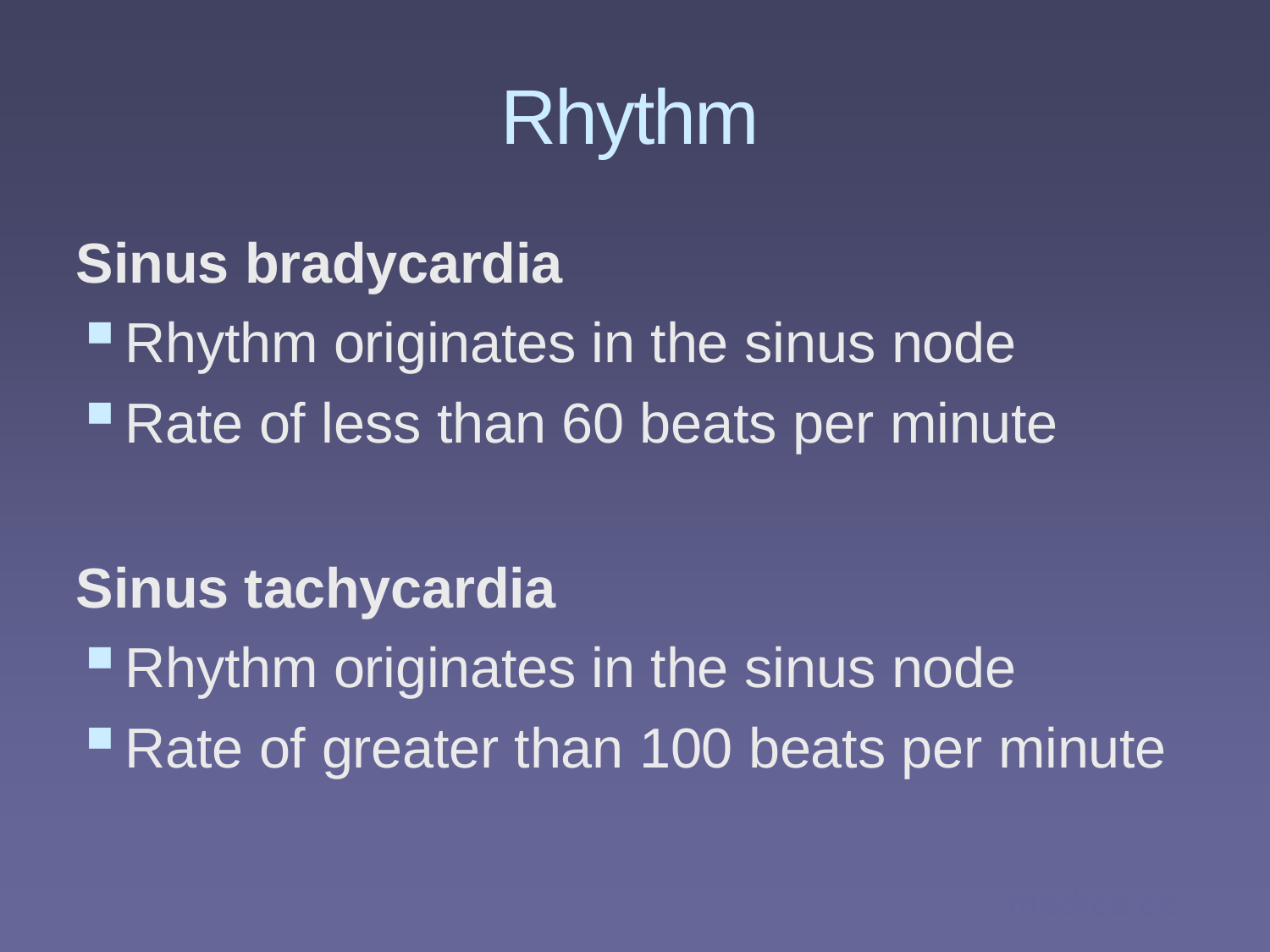

# Rhythm
Sinus bradycardia
Rhythm originates in the sinus node
Rate of less than 60 beats per minute

Sinus tachycardia
Rhythm originates in the sinus node
Rate of greater than 100 beats per minute
medics.cc